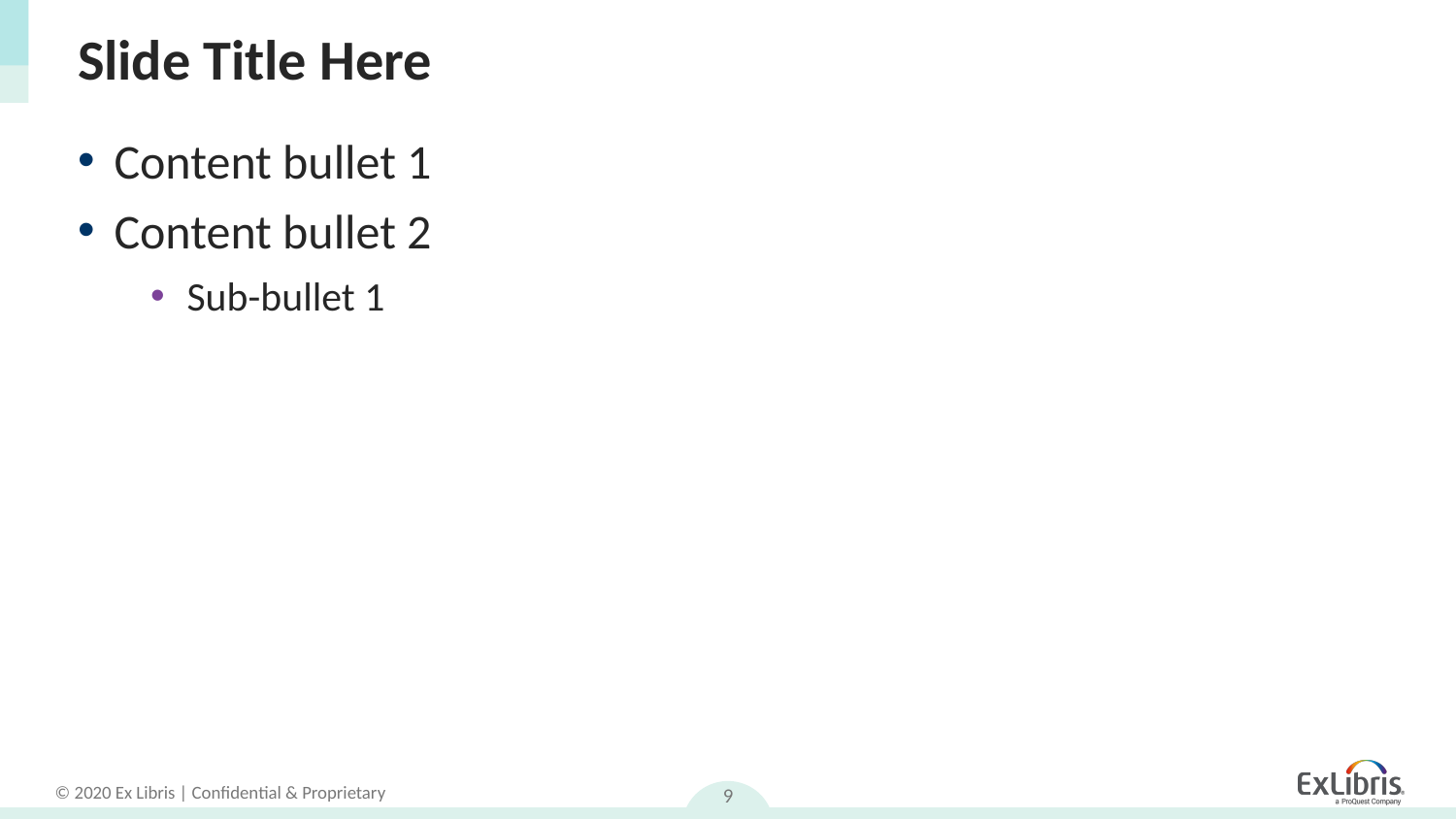

# Slide Title Here
Content bullet 1
Content bullet 2
Sub-bullet 1
9